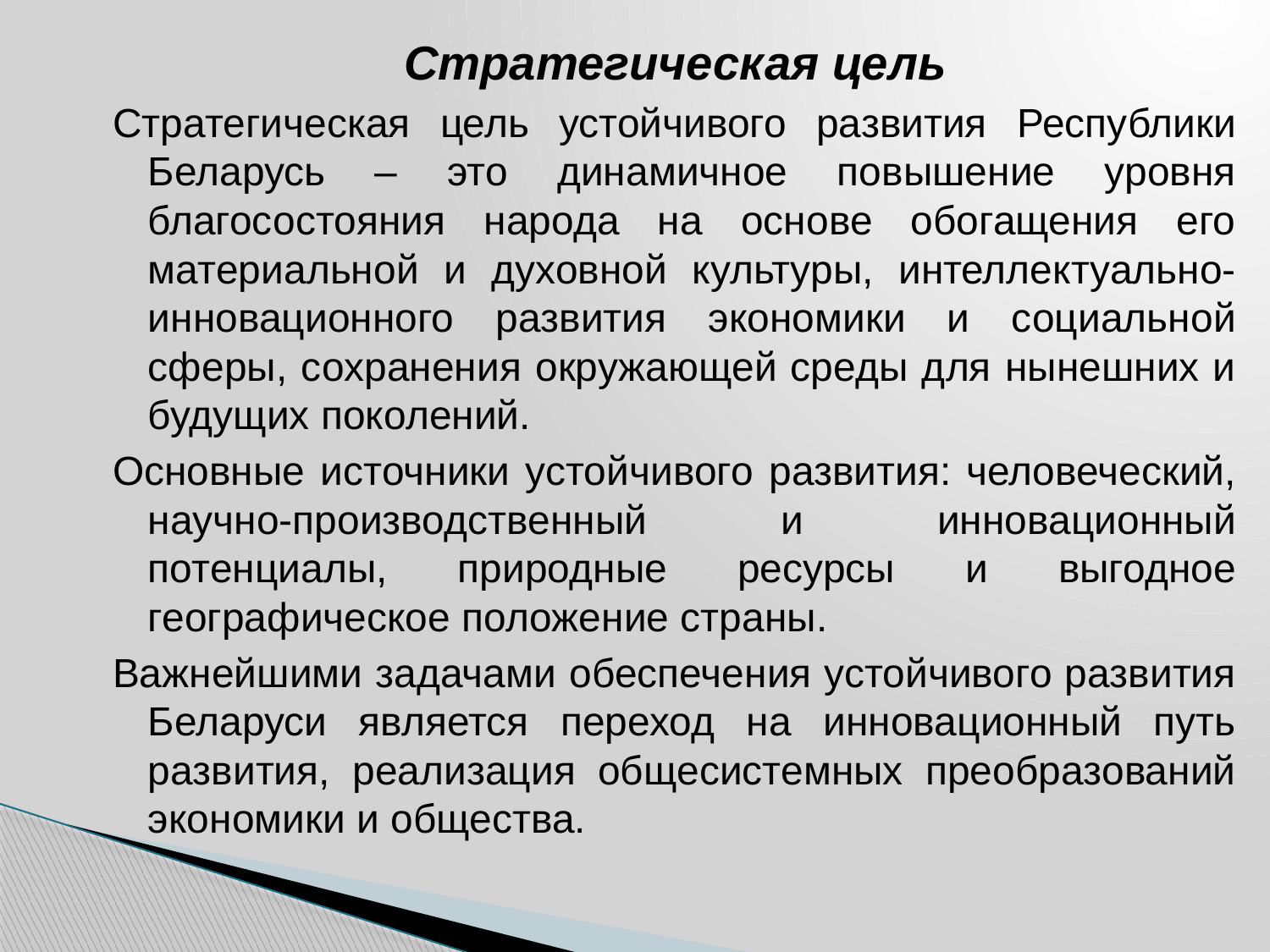

Стратегическая цель
Стратегическая цель устойчивого развития Республики Беларусь – это динамичное повышение уровня благосостояния народа на основе обогащения его материальной и духовной культуры, интеллектуально-инновационного развития экономики и социальной сферы, сохранения окружающей среды для нынешних и будущих поколений.
Основные источники устойчивого развития: человеческий, научно-производственный и инновационный потенциалы, природные ресурсы и выгодное географическое положение страны.
Важнейшими задачами обеспечения устойчивого развития Беларуси является переход на инновационный путь развития, реализация общесистемных преобразований экономики и общества.